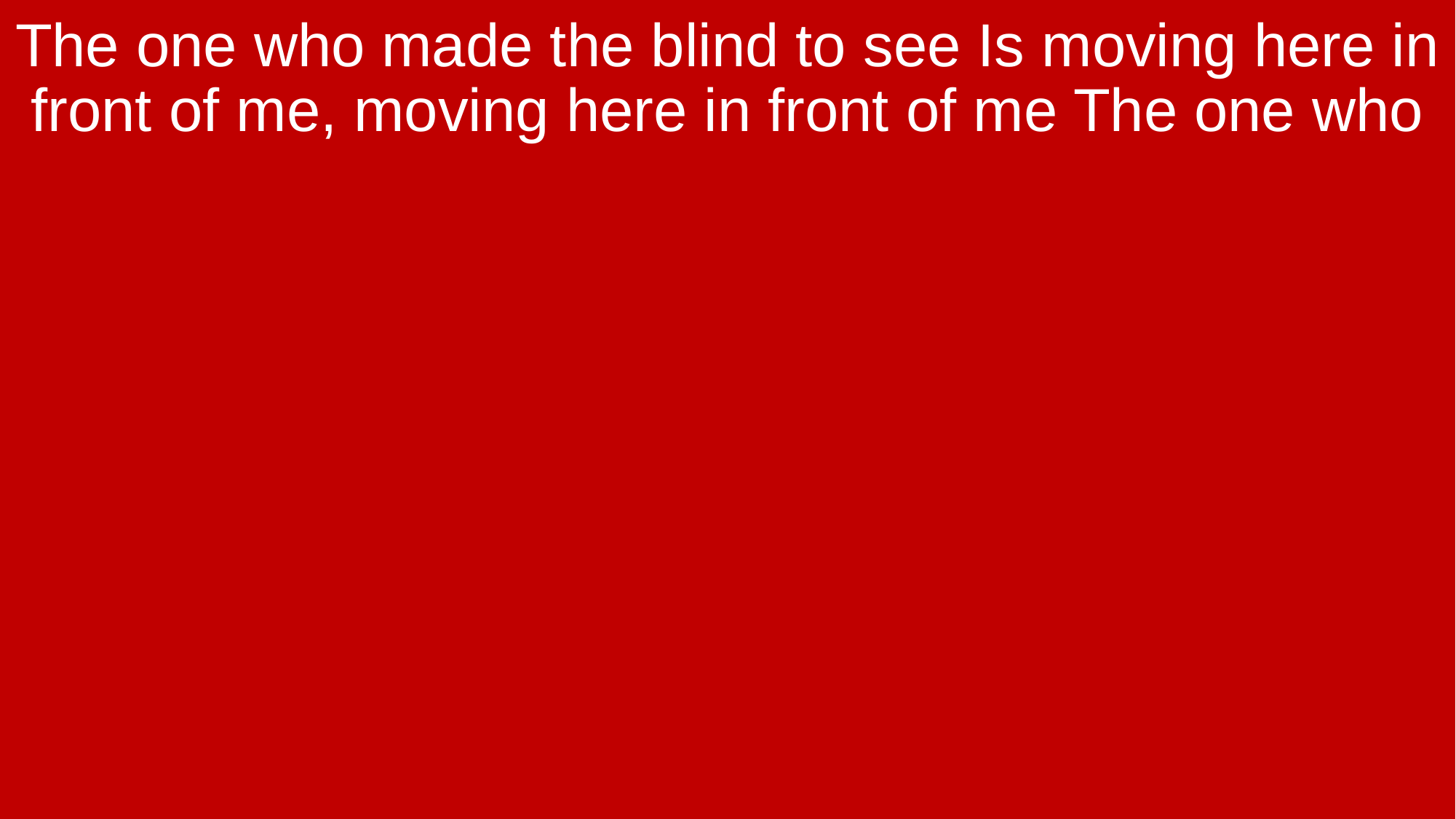

The one who made the blind to see Is moving here in front of me, moving here in front of me The one who